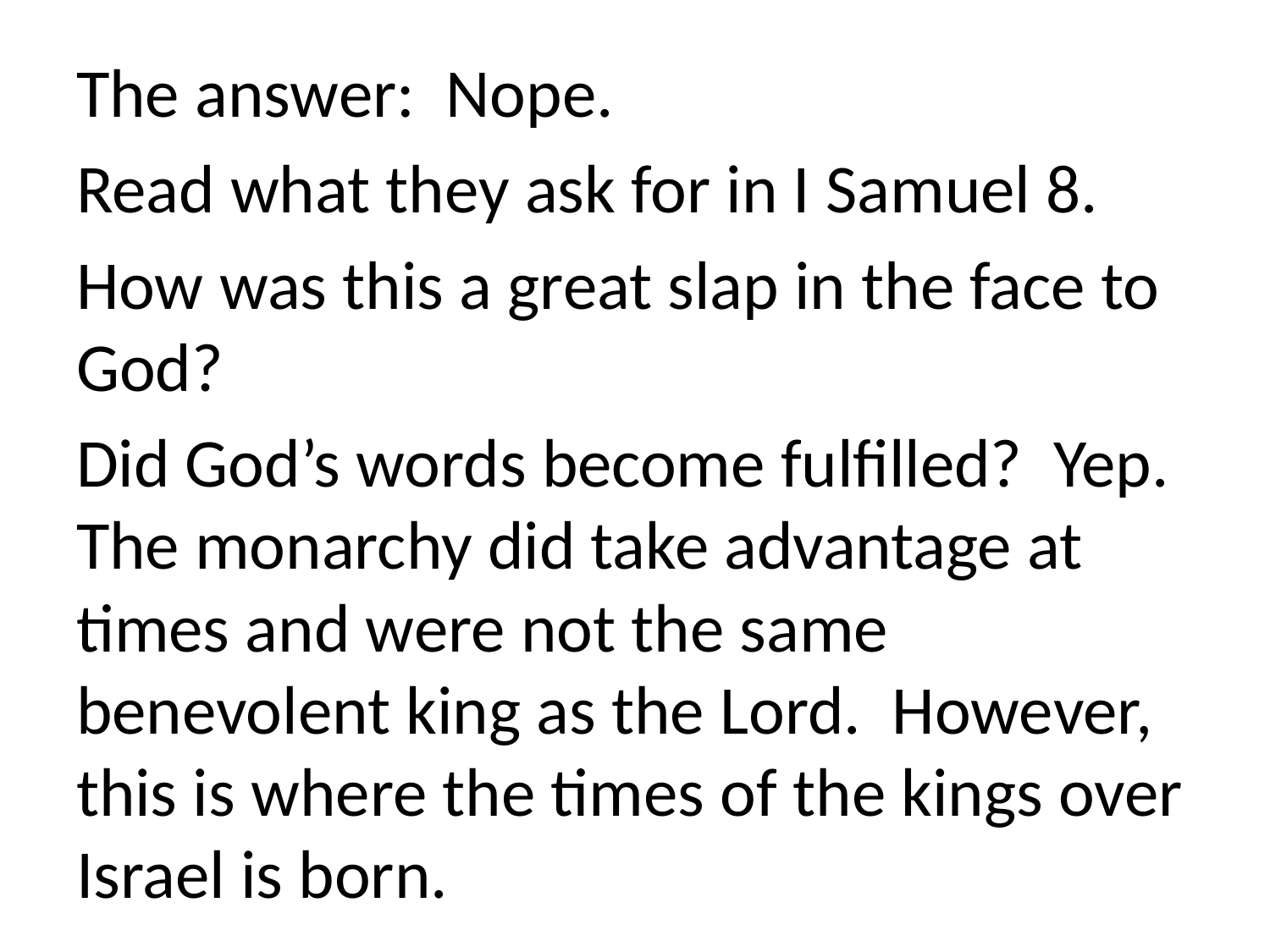

The answer:  Nope.
Read what they ask for in I Samuel 8.
How was this a great slap in the face to God?
Did God’s words become fulfilled?  Yep.  The monarchy did take advantage at times and were not the same benevolent king as the Lord.  However, this is where the times of the kings over Israel is born.